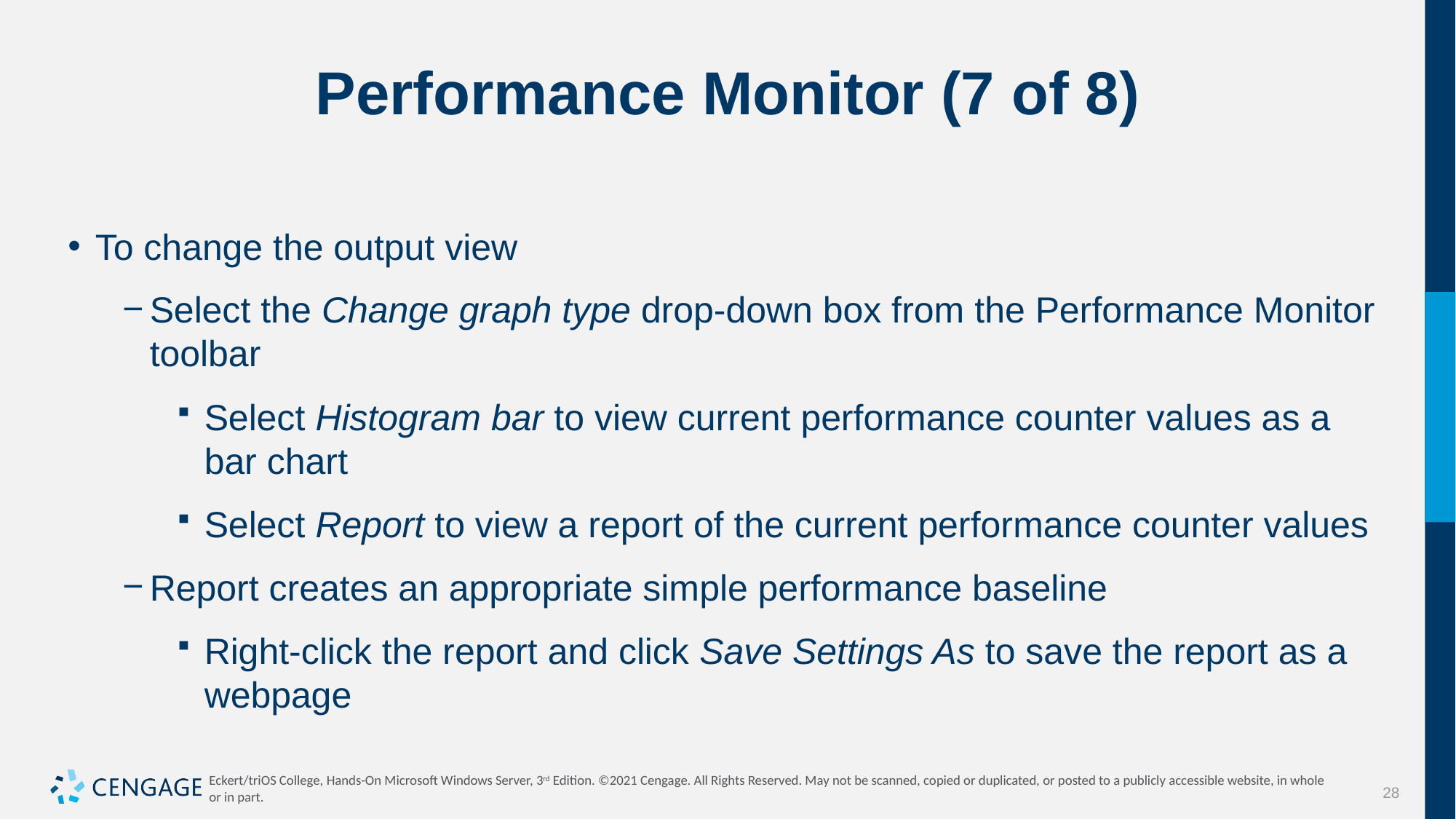

# Performance Monitor (7 of 8)
To change the output view
Select the Change graph type drop-down box from the Performance Monitor toolbar
Select Histogram bar to view current performance counter values as a bar chart
Select Report to view a report of the current performance counter values
Report creates an appropriate simple performance baseline
Right-click the report and click Save Settings As to save the report as a webpage